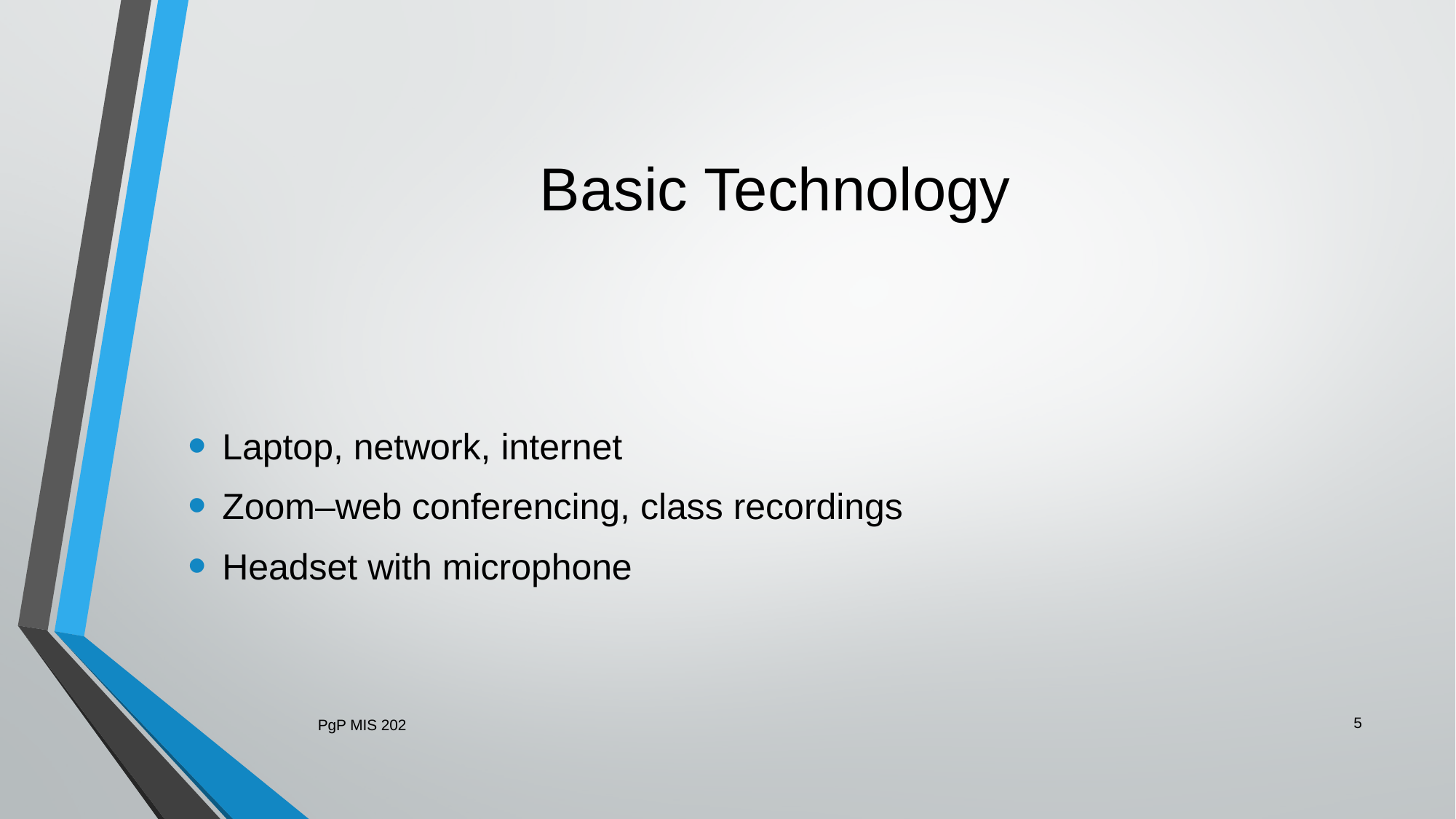

# Basic Technology
Laptop, network, internet
Zoom–web conferencing, class recordings
Headset with microphone
5
PgP MIS 202